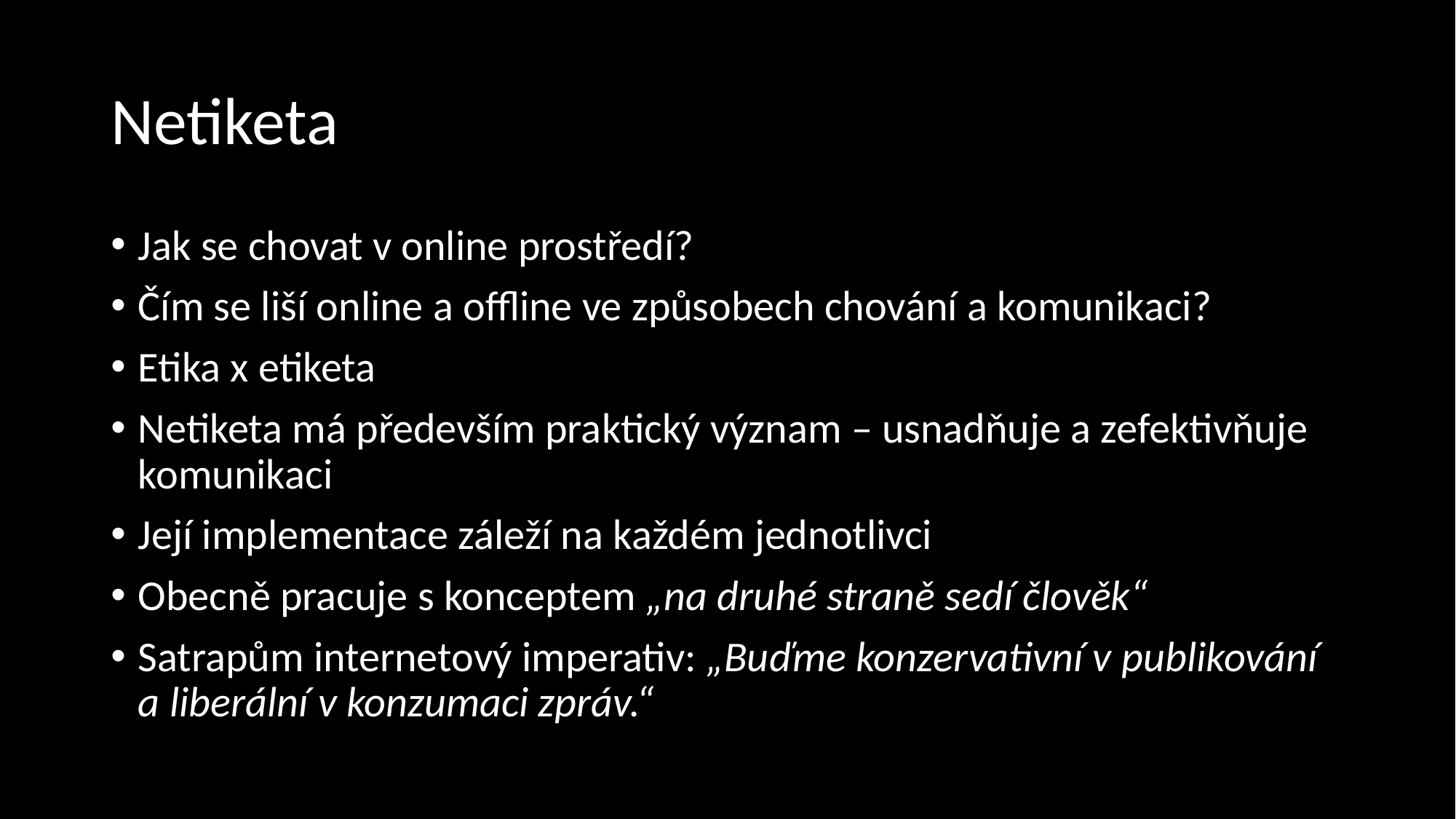

# Netiketa
Jak se chovat v online prostředí?
Čím se liší online a offline ve způsobech chování a komunikaci?
Etika x etiketa
Netiketa má především praktický význam – usnadňuje a zefektivňuje komunikaci
Její implementace záleží na každém jednotlivci
Obecně pracuje s konceptem „na druhé straně sedí člověk“
Satrapům internetový imperativ: „Buďme konzervativní v publikování a liberální v konzumaci zpráv.“